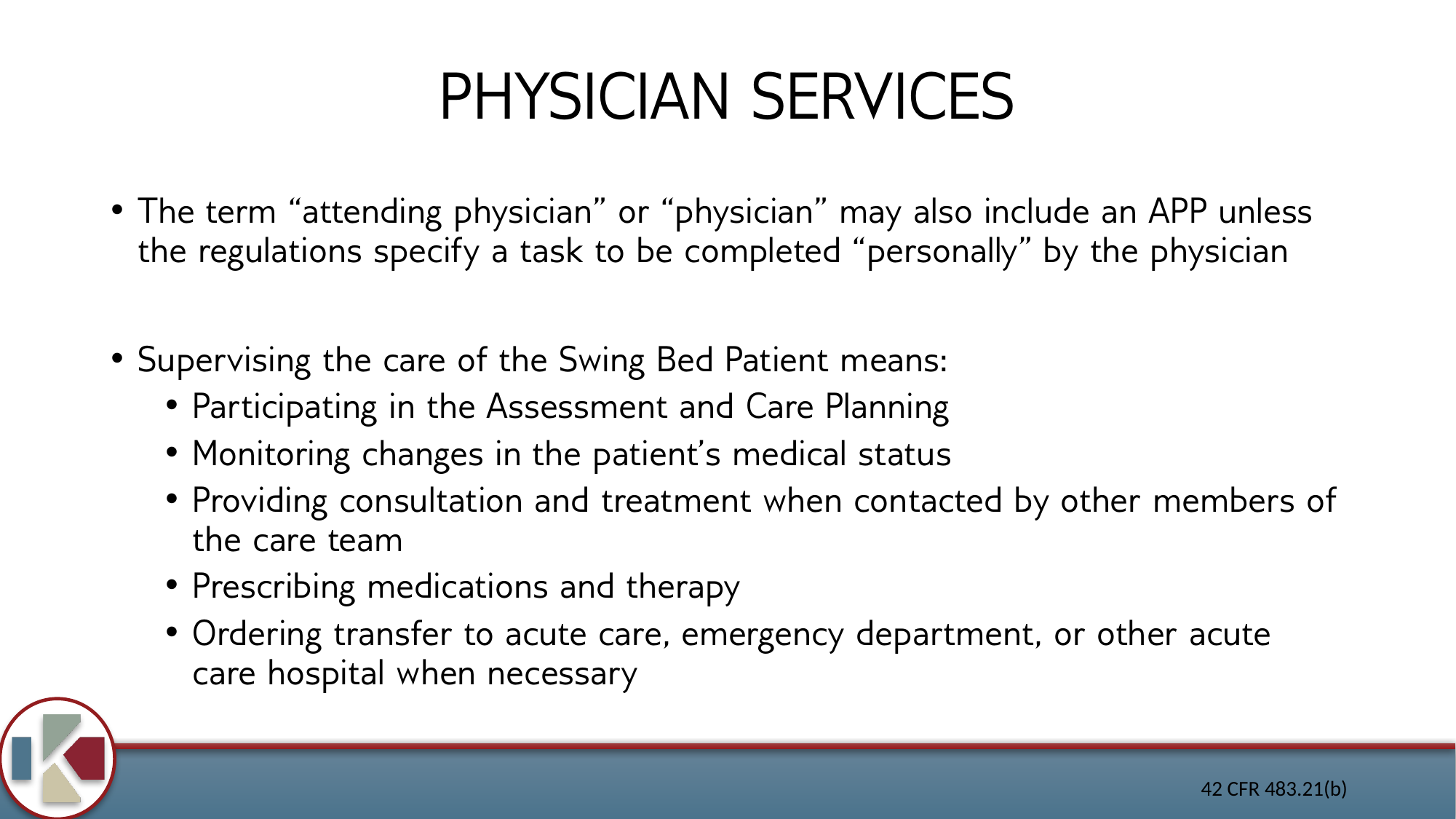

# PHYSICIAN SERVICES
The term “attending physician” or “physician” may also include an APP unless the regulations specify a task to be completed “personally” by the physician

Supervising the care of the Swing Bed Patient means:
Participating in the Assessment and Care Planning
Monitoring changes in the patient’s medical status
Providing consultation and treatment when contacted by other members of the care team
Prescribing medications and therapy
Ordering transfer to acute care, emergency department, or other acute care hospital when necessary

42 CFR 483.21(b)